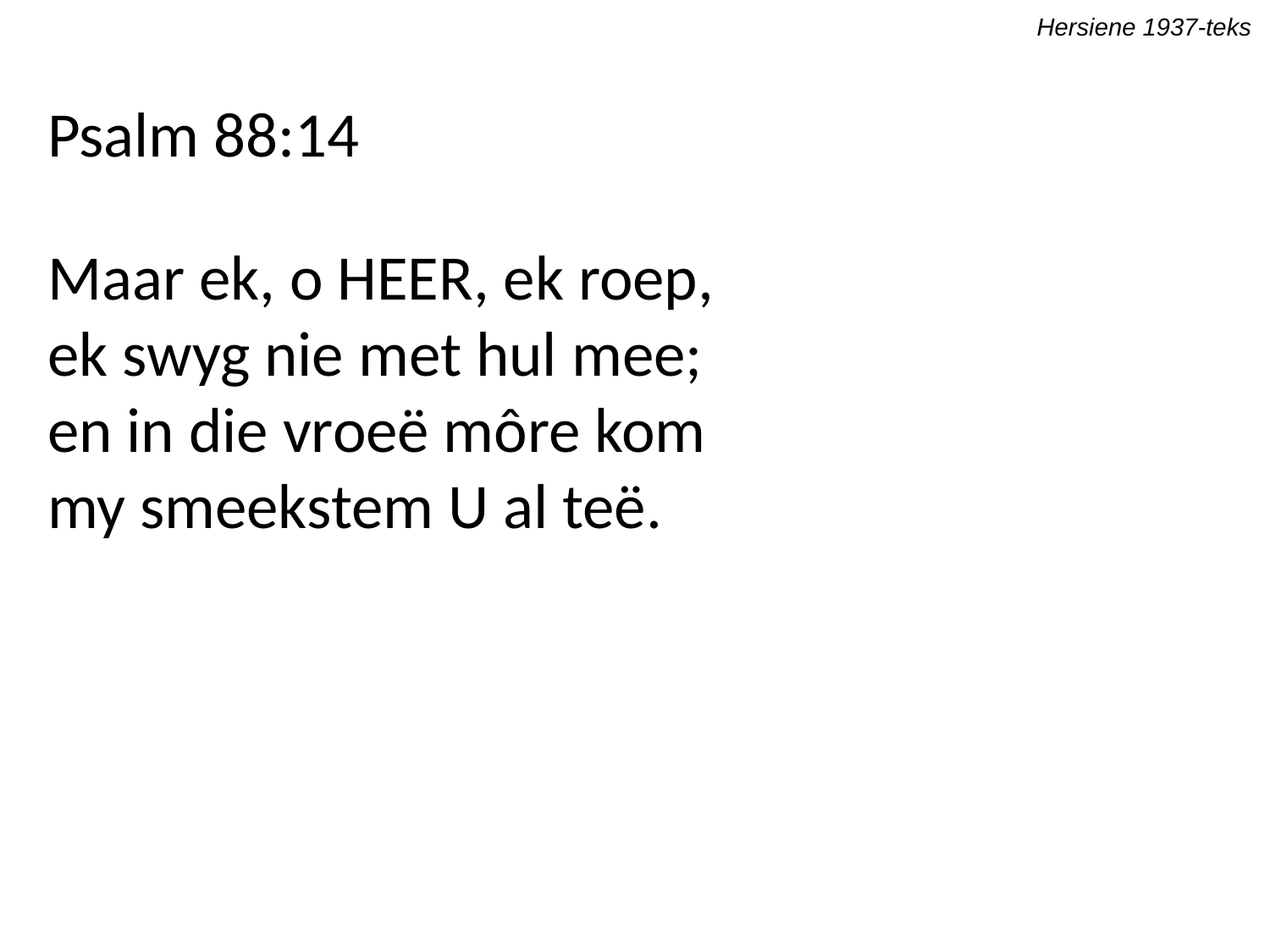

Hersiene 1937-teks
Psalm 88:14

Maar ek, o Heer, ek roep,
ek swyg nie met hul mee;
en in die vroeë môre kom
my smeekstem U al teë.